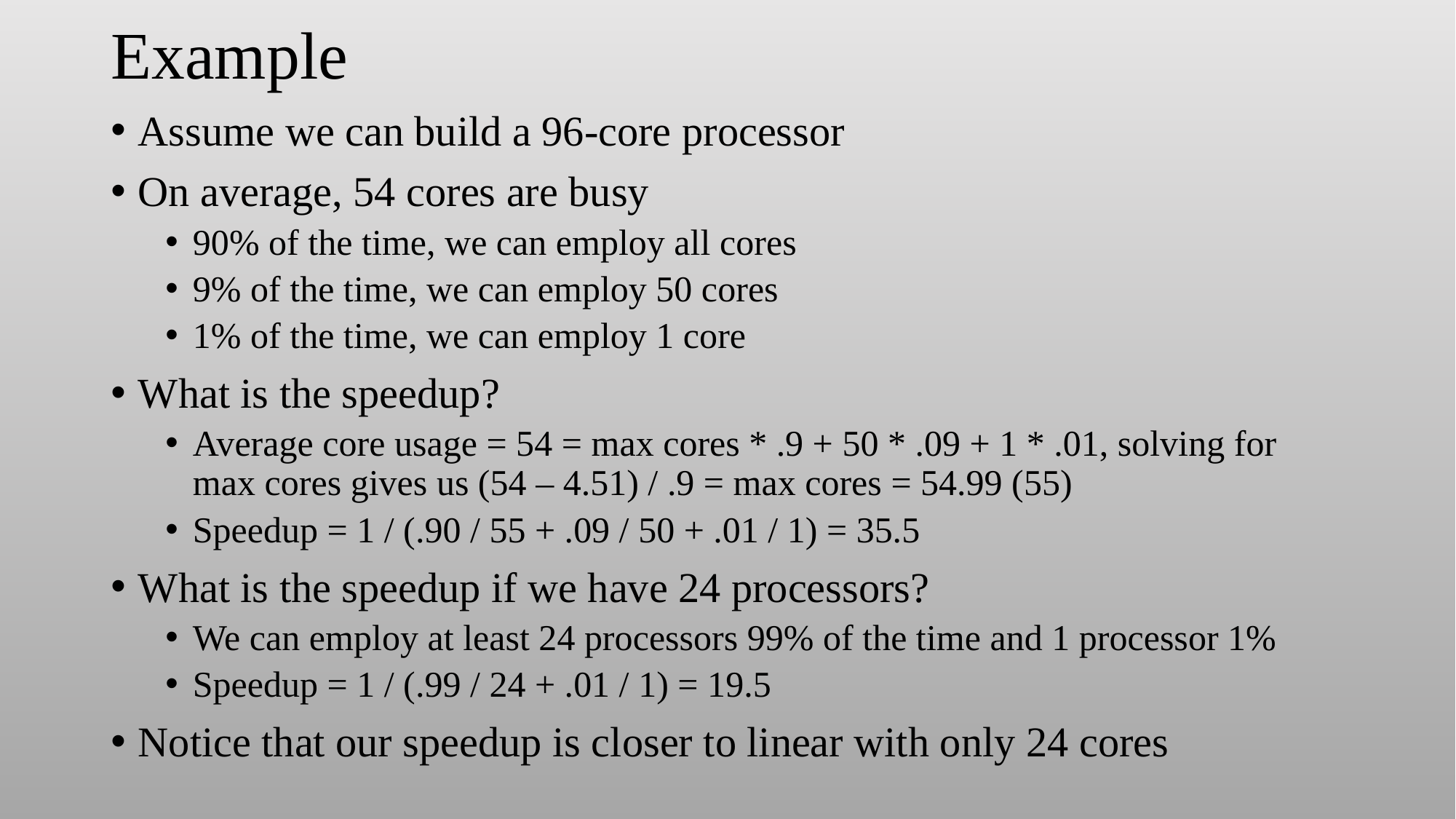

# Example
Assume we can build a 96-core processor
On average, 54 cores are busy
90% of the time, we can employ all cores
9% of the time, we can employ 50 cores
1% of the time, we can employ 1 core
What is the speedup?
Average core usage = 54 = max cores * .9 + 50 * .09 + 1 * .01, solving for max cores gives us (54 – 4.51) / .9 = max cores = 54.99 (55)
Speedup = 1 / (.90 / 55 + .09 / 50 + .01 / 1) = 35.5
What is the speedup if we have 24 processors?
We can employ at least 24 processors 99% of the time and 1 processor 1%
Speedup = 1 / (.99 / 24 + .01 / 1) = 19.5
Notice that our speedup is closer to linear with only 24 cores